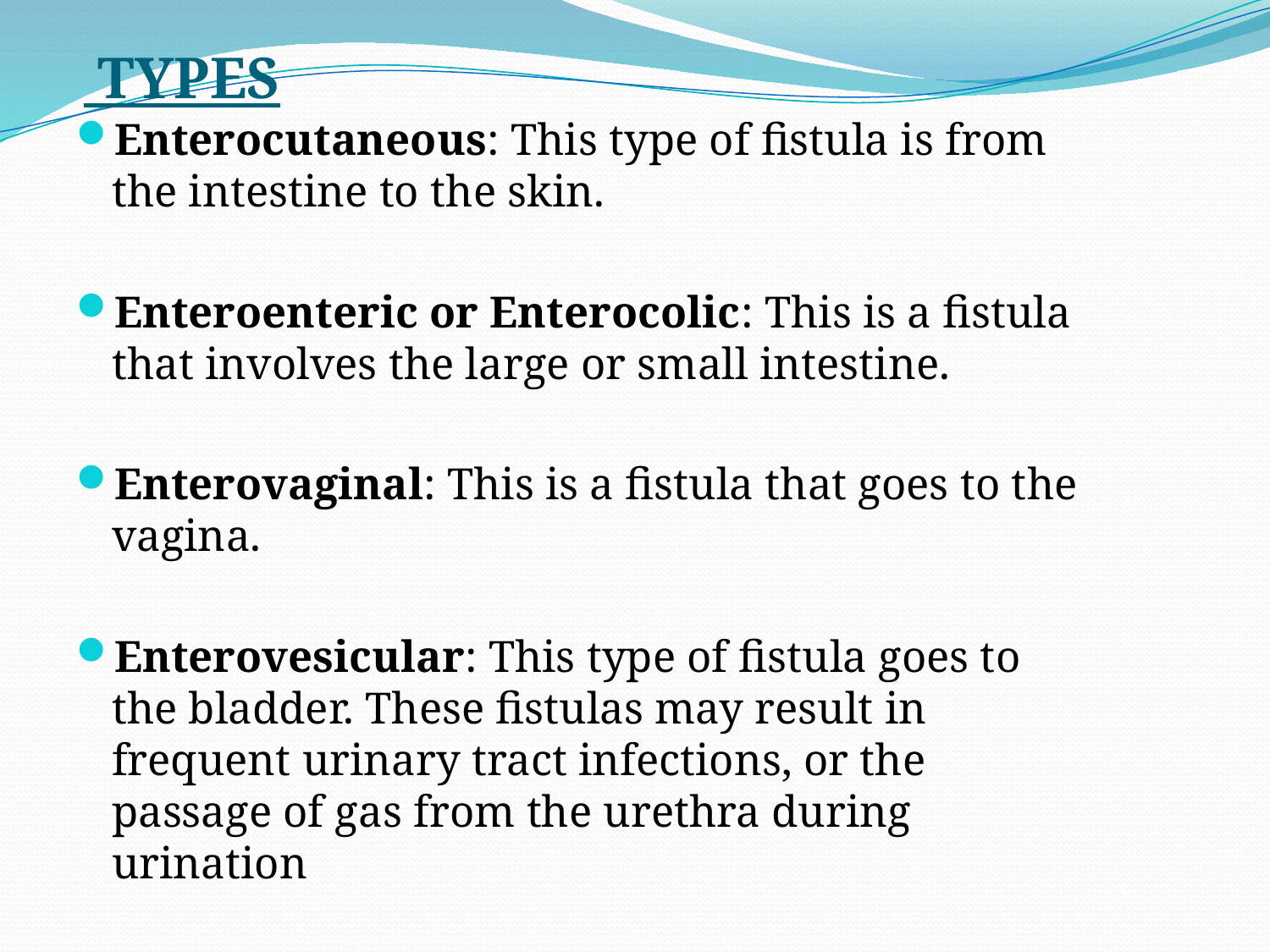

# TYPES
Enterocutaneous: This type of fistula is from the intestine to the skin.

Enteroenteric or Enterocolic: This is a fistula that involves the large or small intestine.

Enterovaginal: This is a fistula that goes to the vagina.

Enterovesicular: This type of fistula goes to the bladder. These fistulas may result in frequent urinary tract infections, or the passage of gas from the urethra during urination